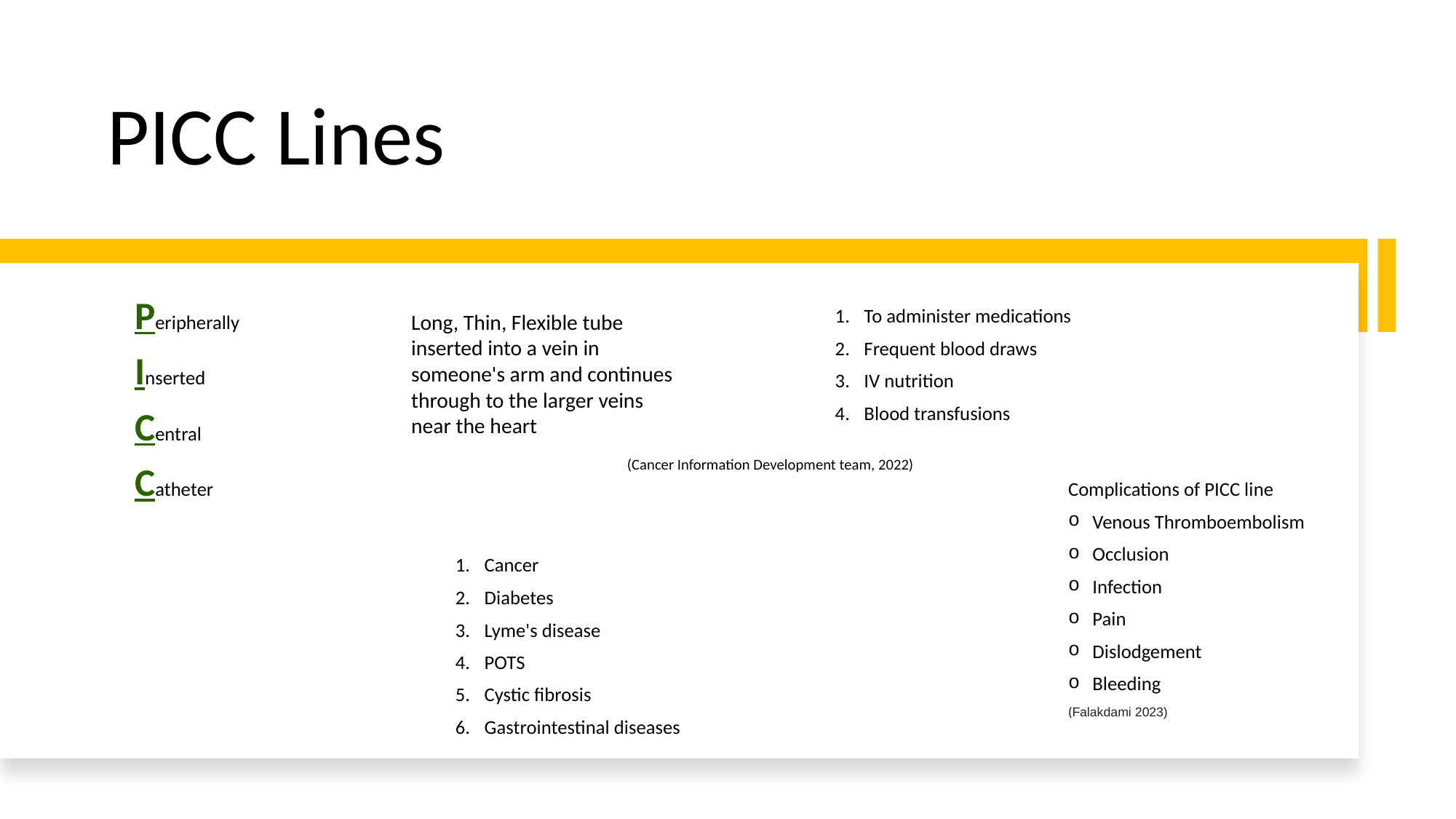

# PICC Lines

Peripherally
Inserted
Central
Catheter
To administer medications
Frequent blood draws
IV nutrition
Blood transfusions
Long, Thin, Flexible tube inserted into a vein in someone's arm and continues through to the larger veins near the heart
(Cancer Information Development team, 2022)
Complications of PICC line
Venous Thromboembolism
Occlusion
Infection
Pain
Dislodgement
Bleeding
(Falakdami 2023)
Cancer
Diabetes
Lyme's disease
POTS
Cystic fibrosis
Gastrointestinal diseases